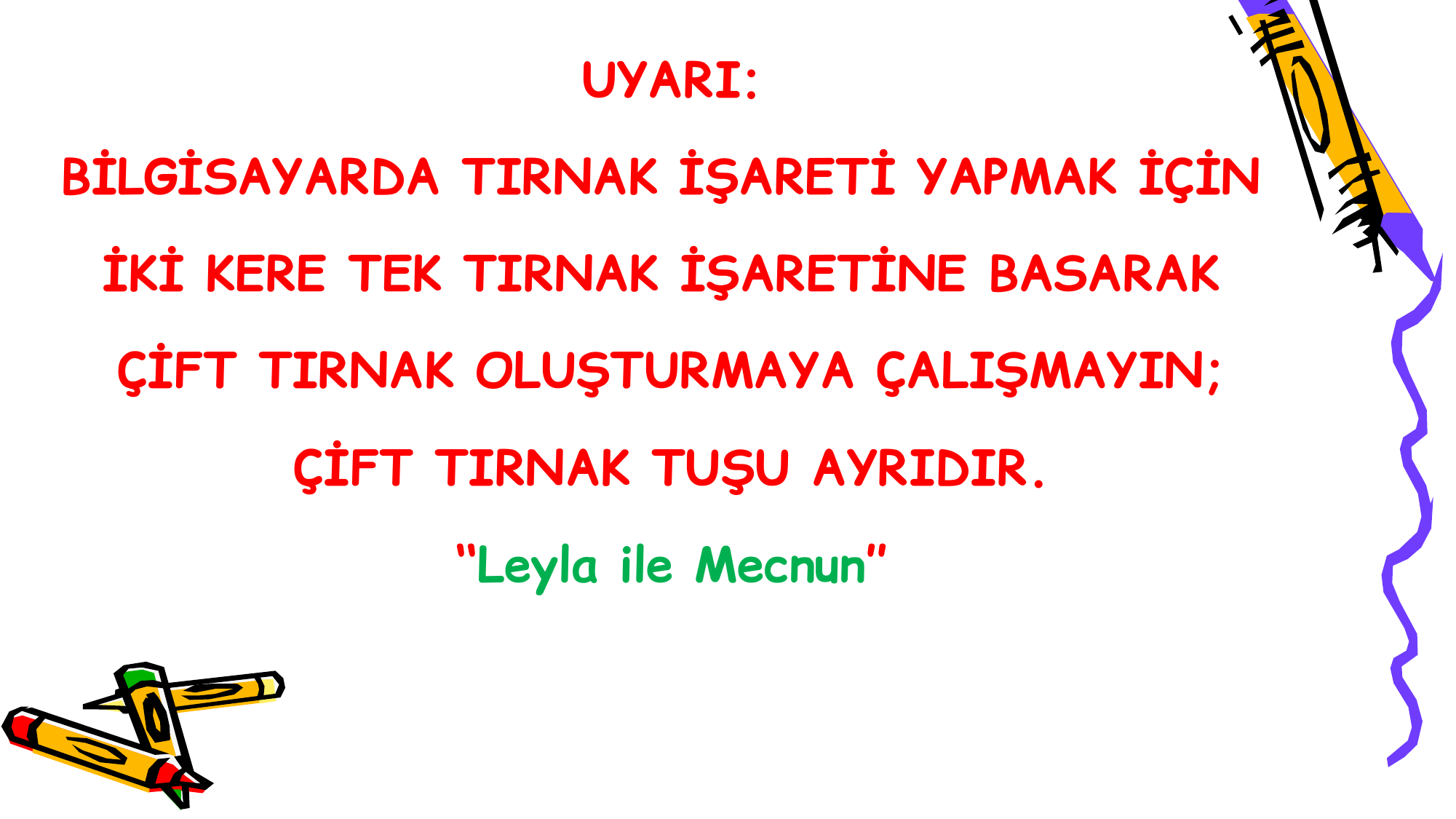

UYARI:
BİLGİSAYARDA TIRNAK İŞARETİ YAPMAK İÇİN
İKİ KERE TEK TIRNAK İŞARETİNE BASARAK
ÇİFT TIRNAK OLUŞTURMAYA ÇALIŞMAYIN;
ÇİFT TIRNAK TUŞU AYRIDIR.
‘‘Leyla ile Mecnun’’